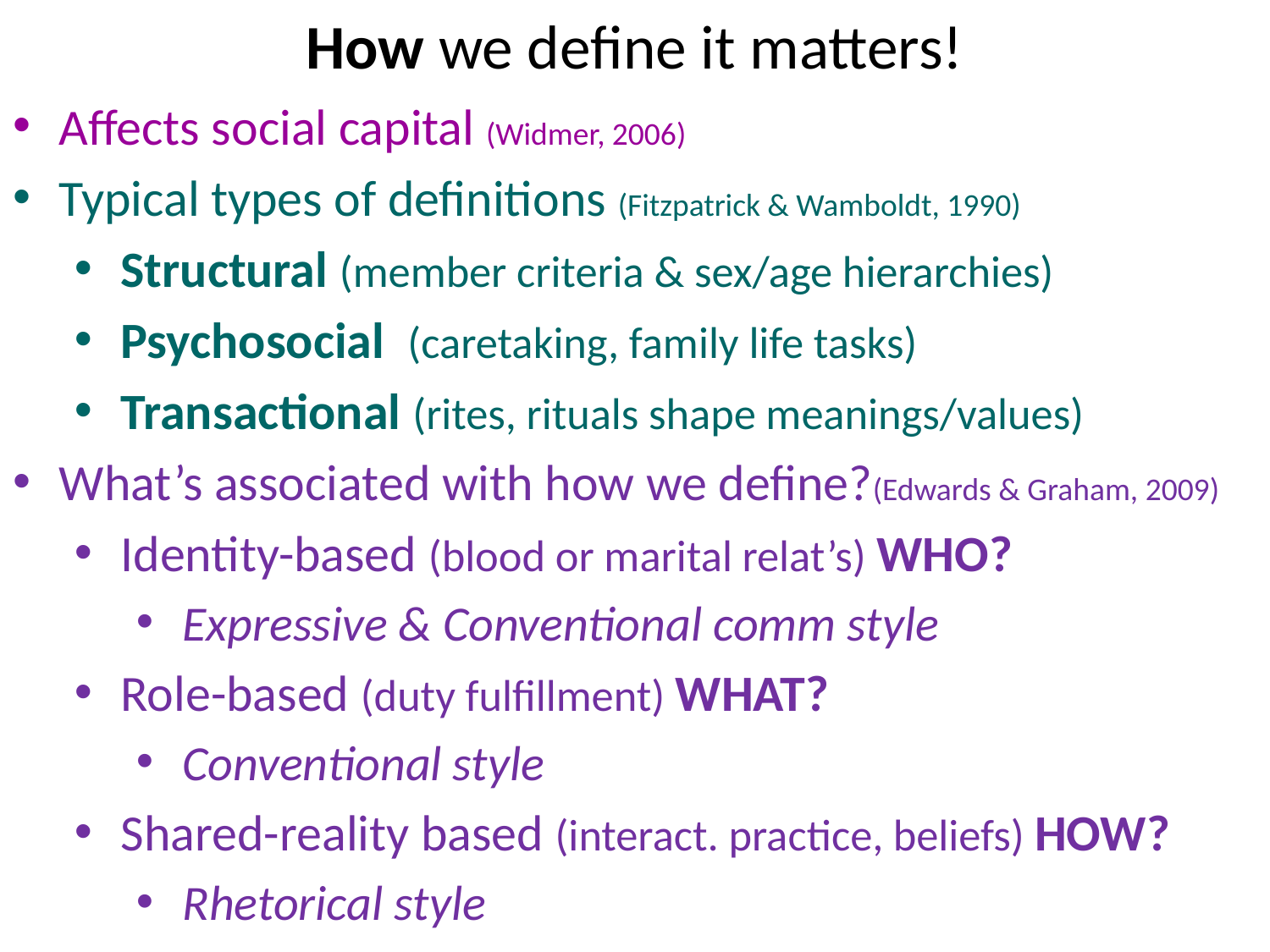

# How we define it matters!
Affects social capital (Widmer, 2006)
Typical types of definitions (Fitzpatrick & Wamboldt, 1990)
Structural (member criteria & sex/age hierarchies)
Psychosocial  (caretaking, family life tasks)
Transactional (rites, rituals shape meanings/values)
What’s associated with how we define?(Edwards & Graham, 2009)
Identity-based (blood or marital relat’s) WHO?
Expressive & Conventional comm style
Role-based (duty fulfillment) WHAT?
Conventional style
Shared-reality based (interact. practice, beliefs) HOW?
Rhetorical style